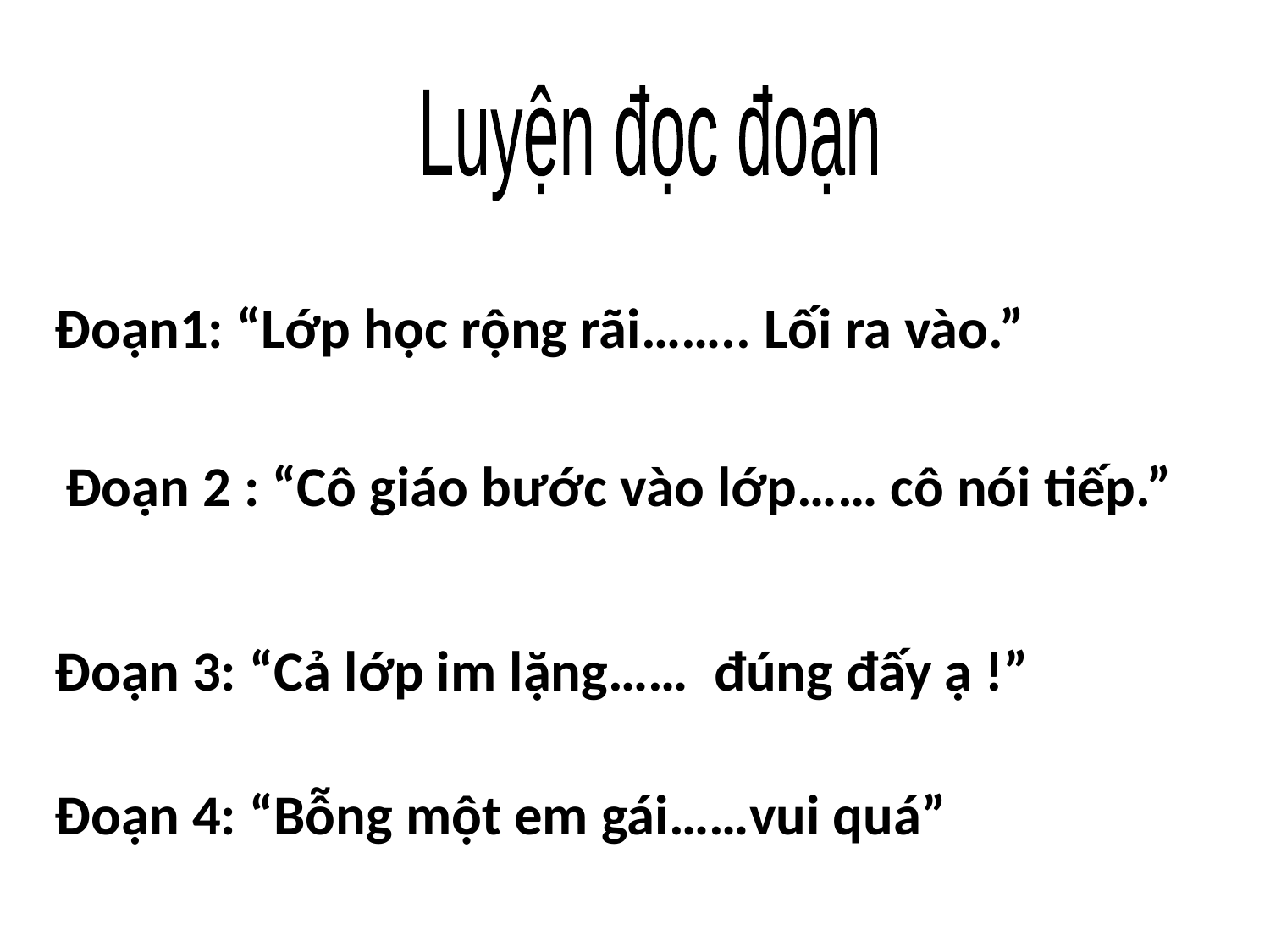

Luyện đọc đoạn
Đoạn1: “Lớp học rộng rãi…….. Lối ra vào.”
Đoạn 2 : “Cô giáo bước vào lớp…… cô nói tiếp.”
Đoạn 3: “Cả lớp im lặng……  đúng đấy ạ !”
Đoạn 4: “Bỗng một em gái……vui quá”